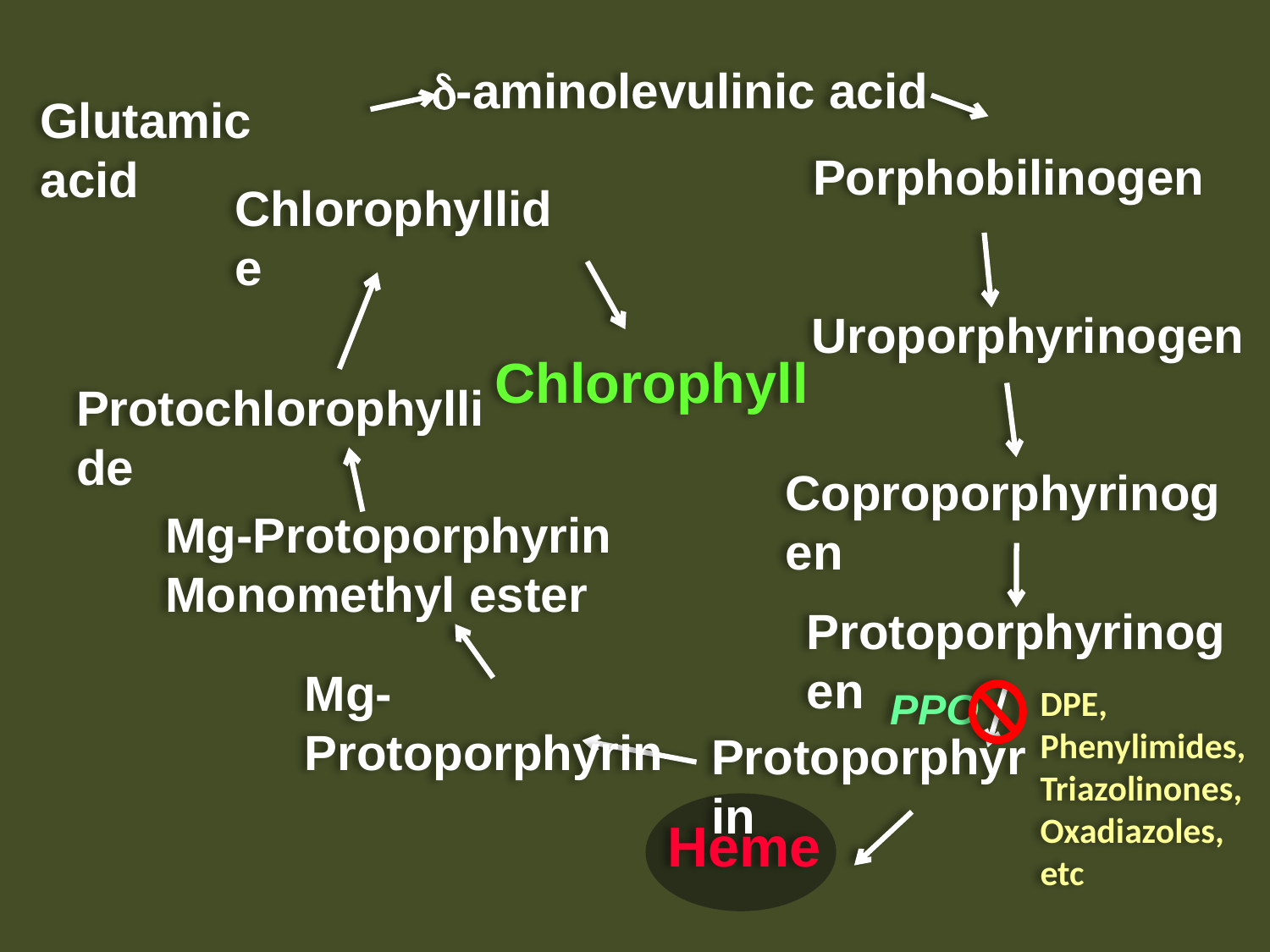

δ-aminolevulinic acid
Glutamic acid
Porphobilinogen
Chlorophyllide
Uroporphyrinogen
Chlorophyll
Protochlorophyllide
Coproporphyrinogen
Mg-Protoporphyrin
Monomethyl ester
Protoporphyrinogen
Mg-Protoporphyrin
DPE,
Phenylimides,
Triazolinones,
Oxadiazoles,
etc
PPO

Protoporphyrin

Heme